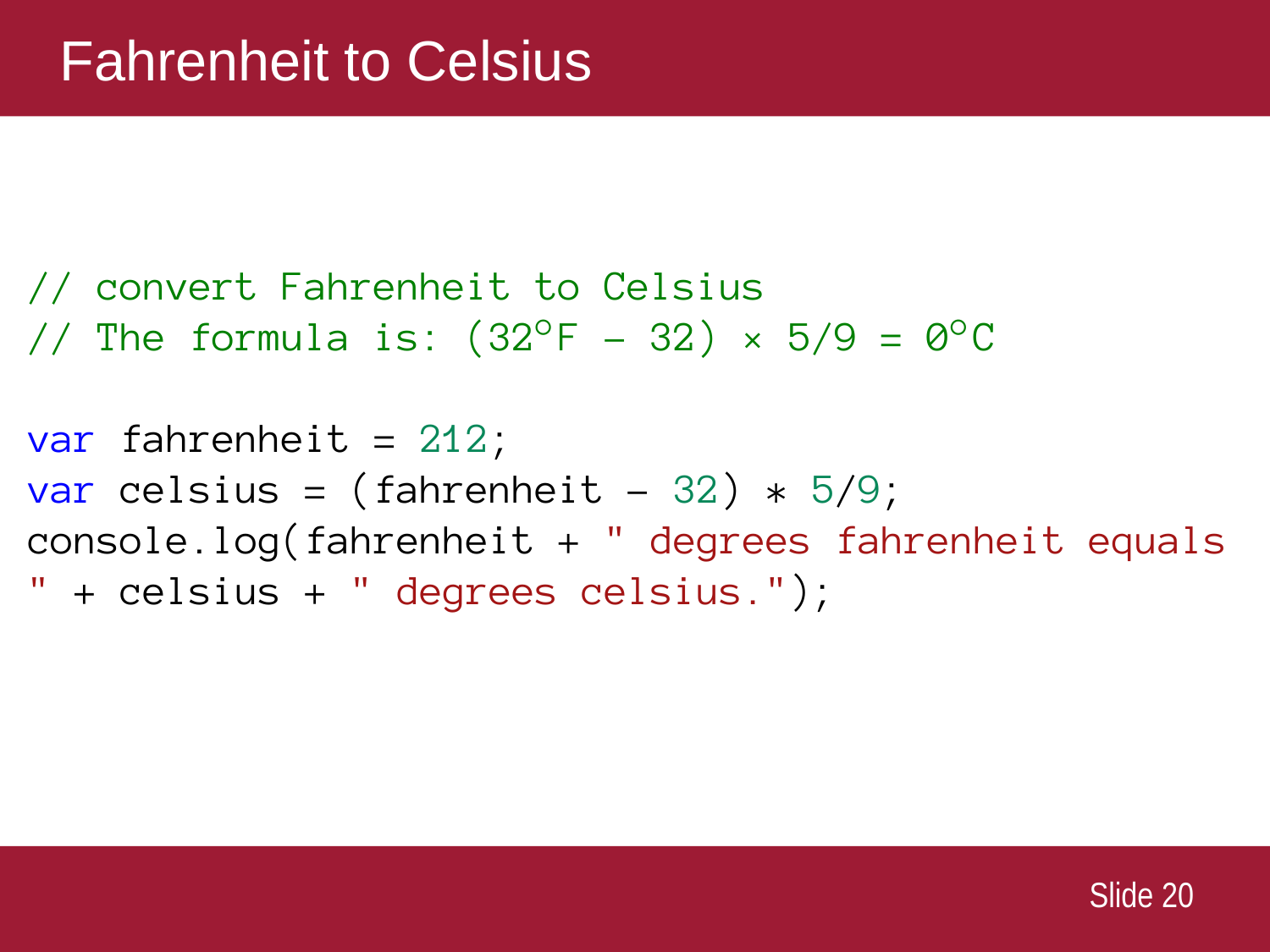

# Fahrenheit to Celsius
// convert Fahrenheit to Celsius
// The formula is: (32°F − 32) × 5/9 = 0°C
var fahrenheit = 212;
var celsius = (fahrenheit - 32) * 5/9;
console.log(fahrenheit + " degrees fahrenheit equals " + celsius + " degrees celsius.");

 Slide 20